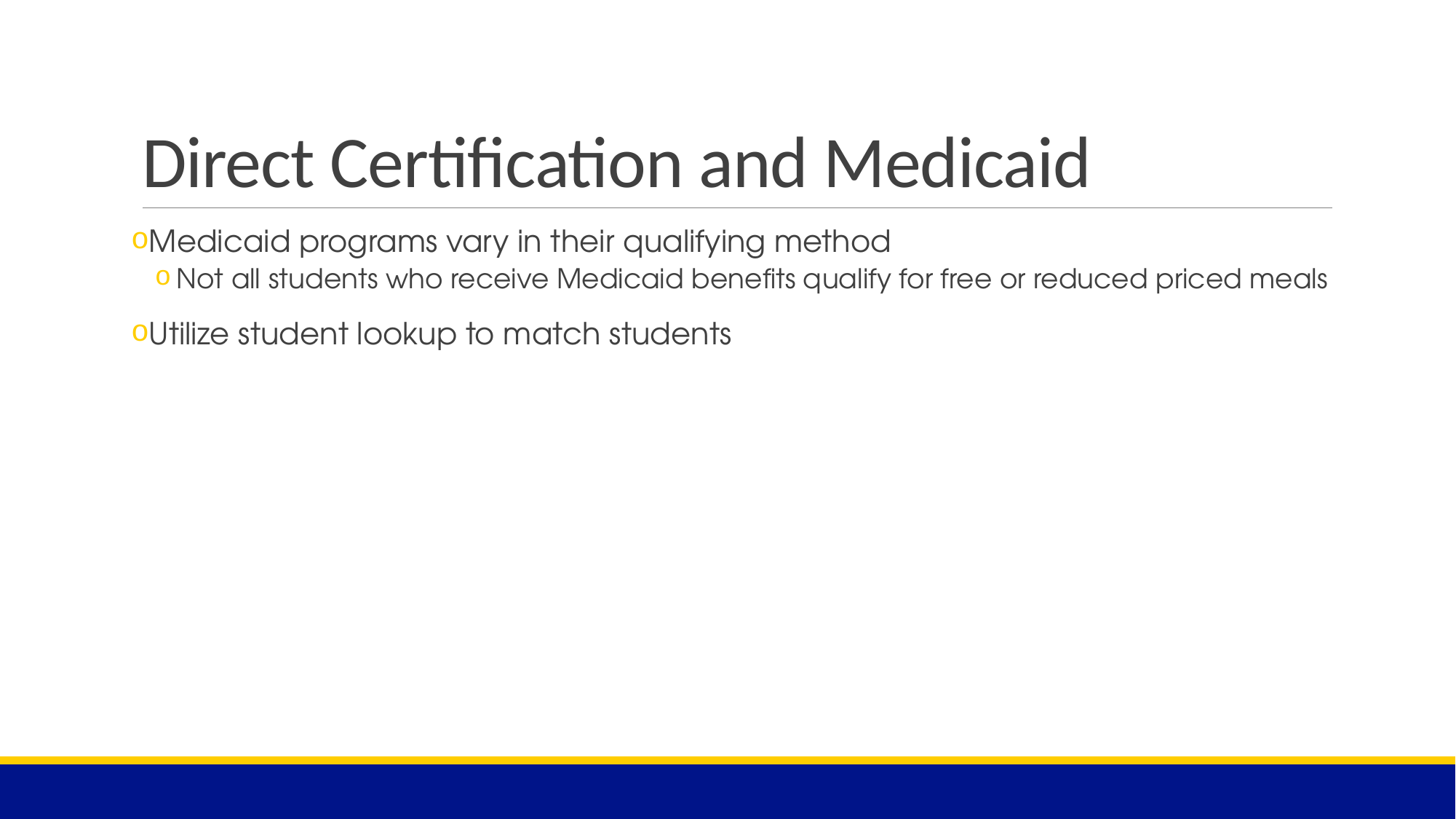

# Direct Certification and Medicaid
Medicaid programs vary in their qualifying method
Not all students who receive Medicaid benefits qualify for free or reduced priced meals
Utilize student lookup to match students